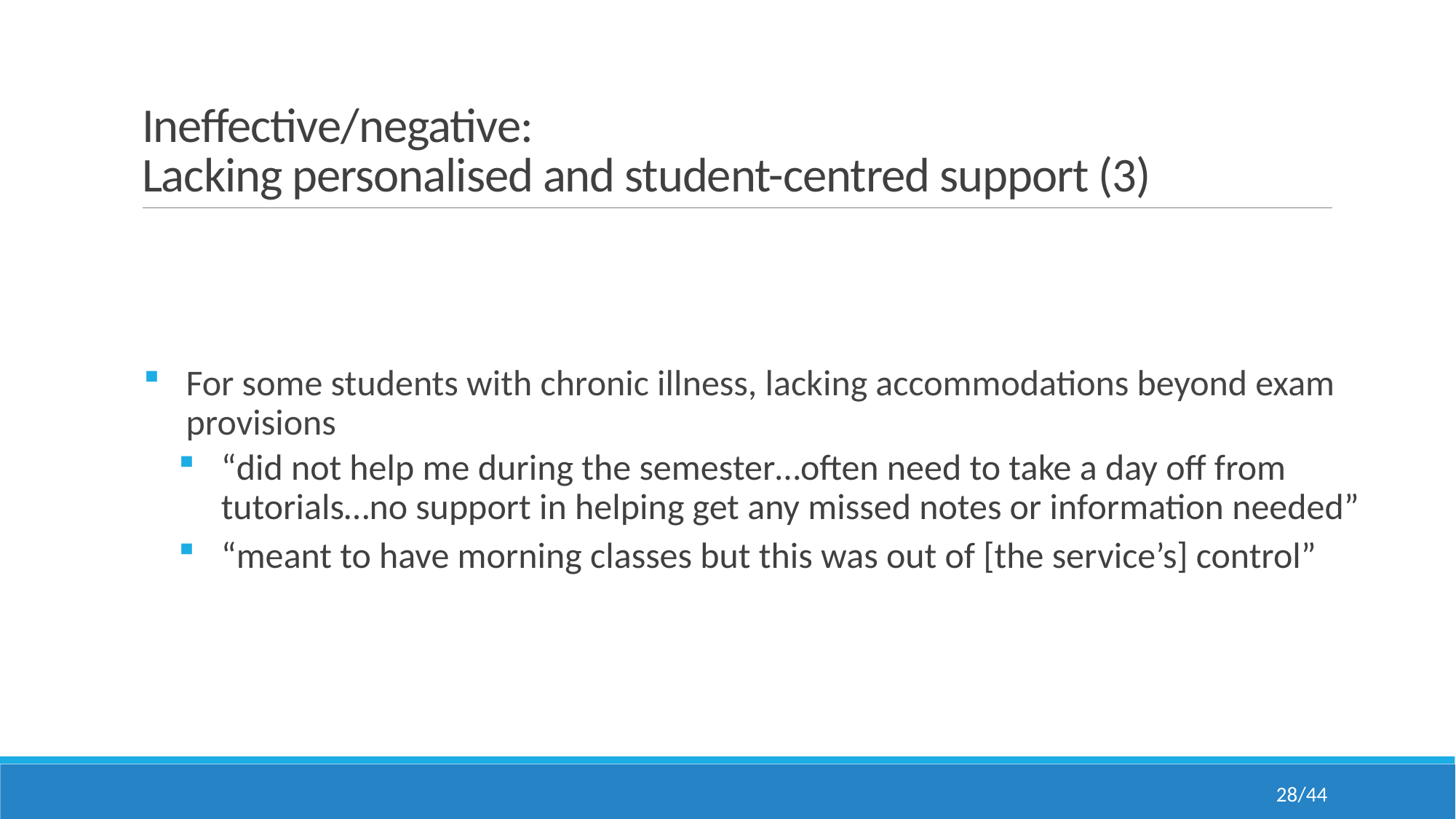

# Ineffective/negative: Lacking personalised and student-centred support (3)

For some students with chronic illness, lacking accommodations beyond exam provisions
“did not help me during the semester…often need to take a day off from tutorials…no support in helping get any missed notes or information needed”
“meant to have morning classes but this was out of [the service’s] control”
28